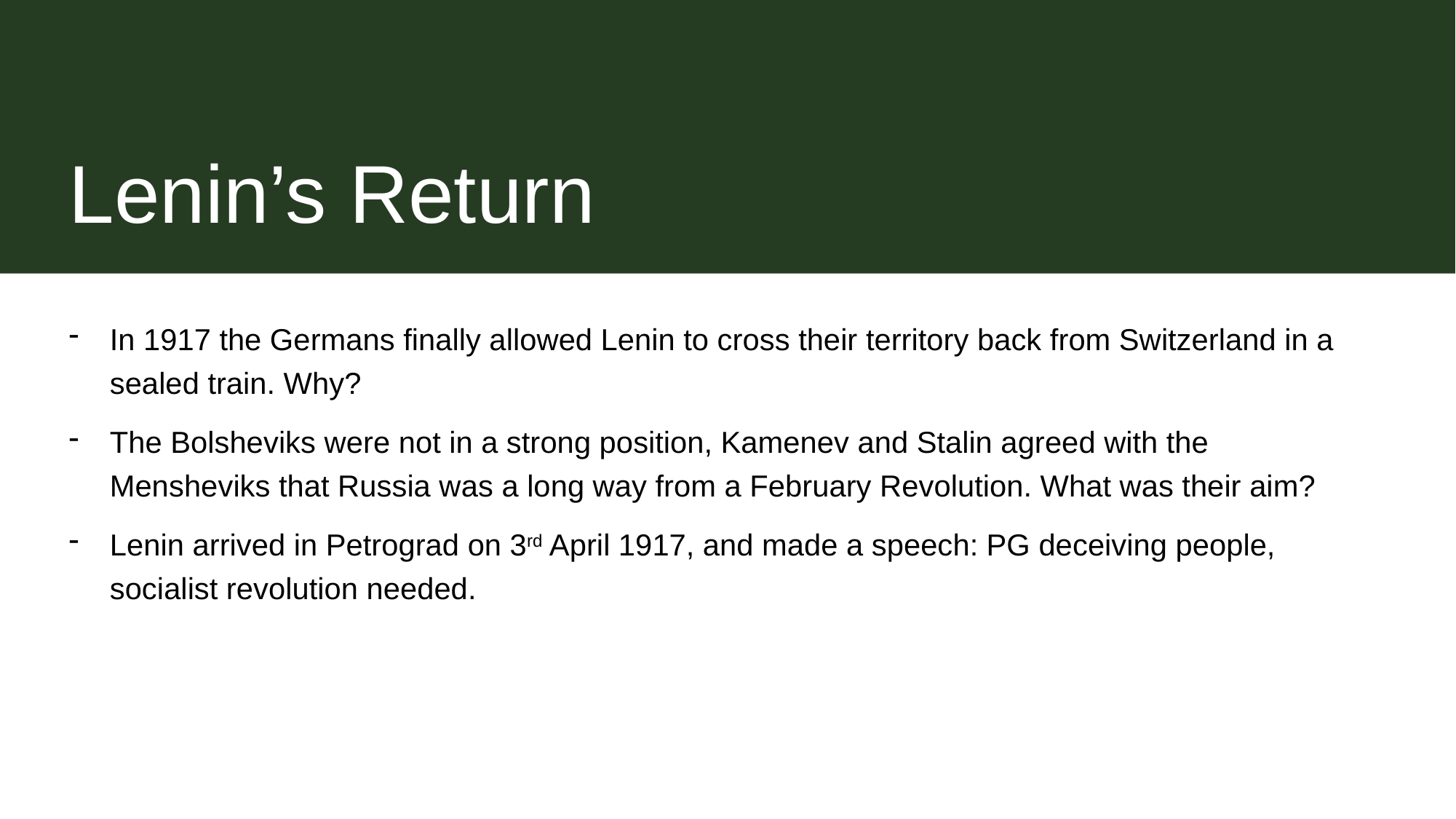

# Lenin’s Return
In 1917 the Germans finally allowed Lenin to cross their territory back from Switzerland in a sealed train. Why?
The Bolsheviks were not in a strong position, Kamenev and Stalin agreed with the Mensheviks that Russia was a long way from a February Revolution. What was their aim?
Lenin arrived in Petrograd on 3rd April 1917, and made a speech: PG deceiving people, socialist revolution needed.